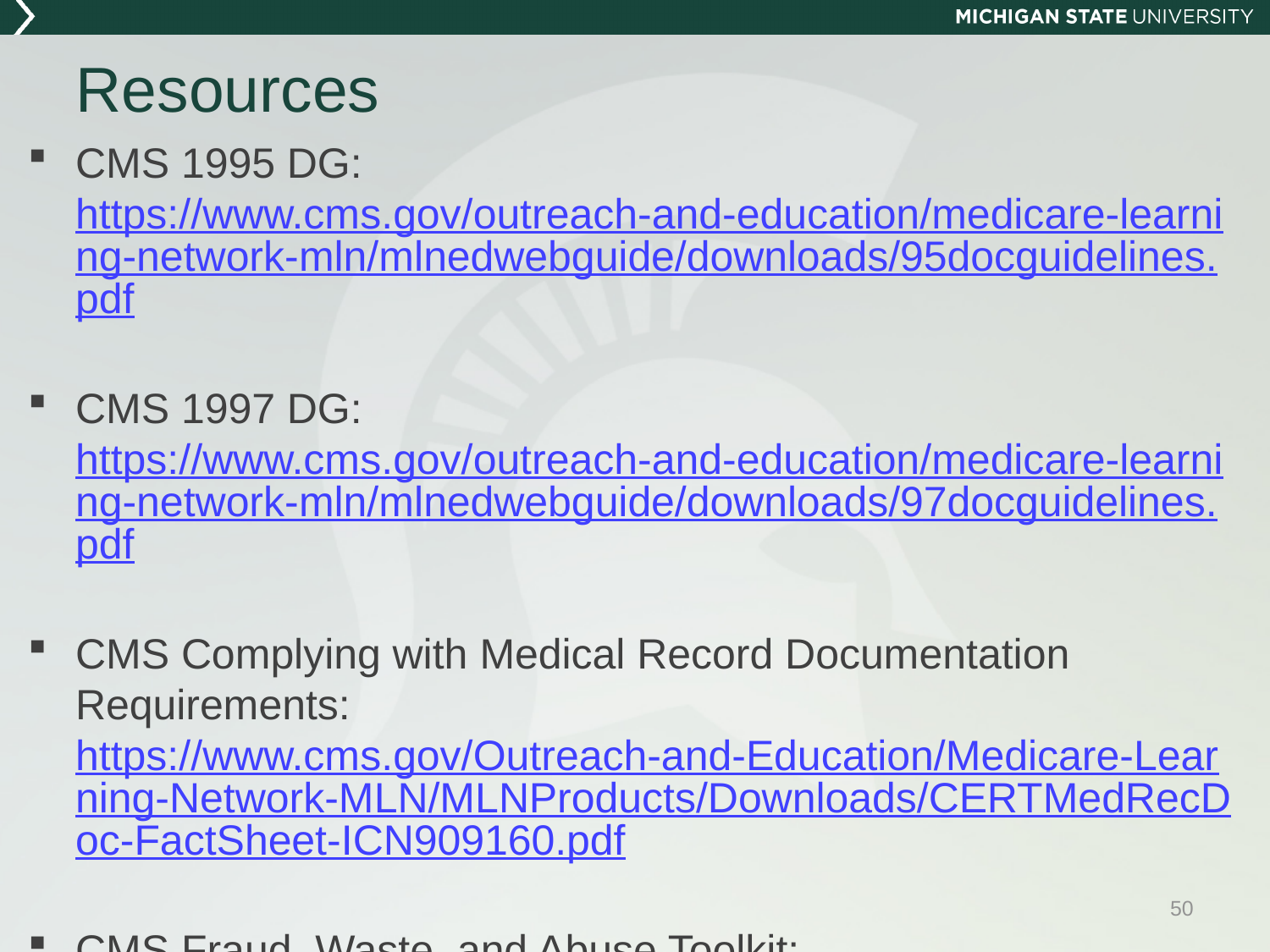

# Resources
CMS 1995 DG: https://www.cms.gov/outreach-and-education/medicare-learning-network-mln/mlnedwebguide/downloads/95docguidelines.pdf
CMS 1997 DG: https://www.cms.gov/outreach-and-education/medicare-learning-network-mln/mlnedwebguide/downloads/97docguidelines.pdf
CMS Complying with Medical Record Documentation Requirements: https://www.cms.gov/Outreach-and-Education/Medicare-Learning-Network-MLN/MLNProducts/Downloads/CERTMedRecDoc-FactSheet-ICN909160.pdf
CMS Fraud, Waste, and Abuse Toolkit: https://www.cms.gov/outreach-and-education/outreach/partnerships/fraudpreventiontoolkit.html
50